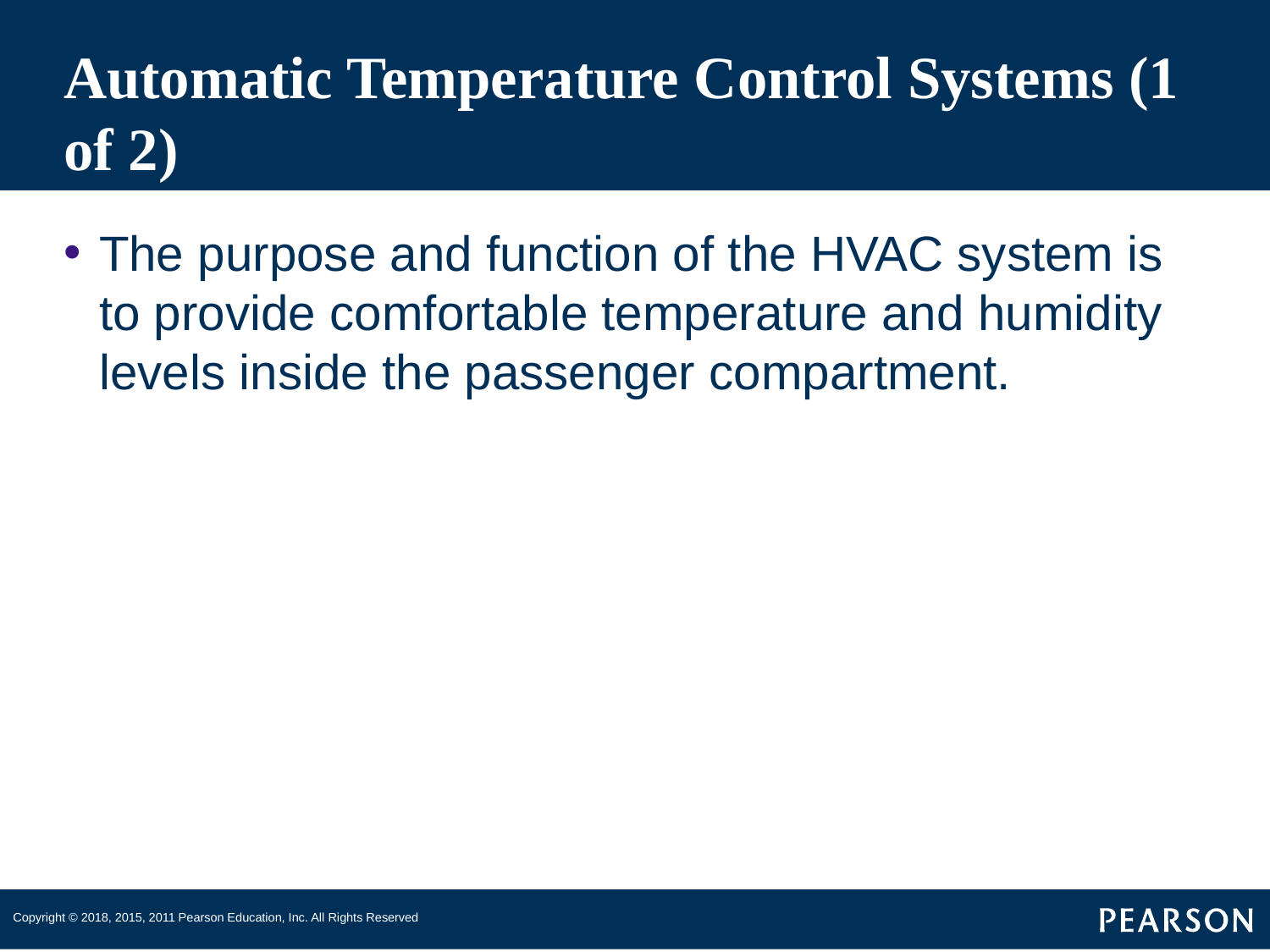

# Automatic Temperature Control Systems (1 of 2)
The purpose and function of the HVAC system is to provide comfortable temperature and humidity levels inside the passenger compartment.